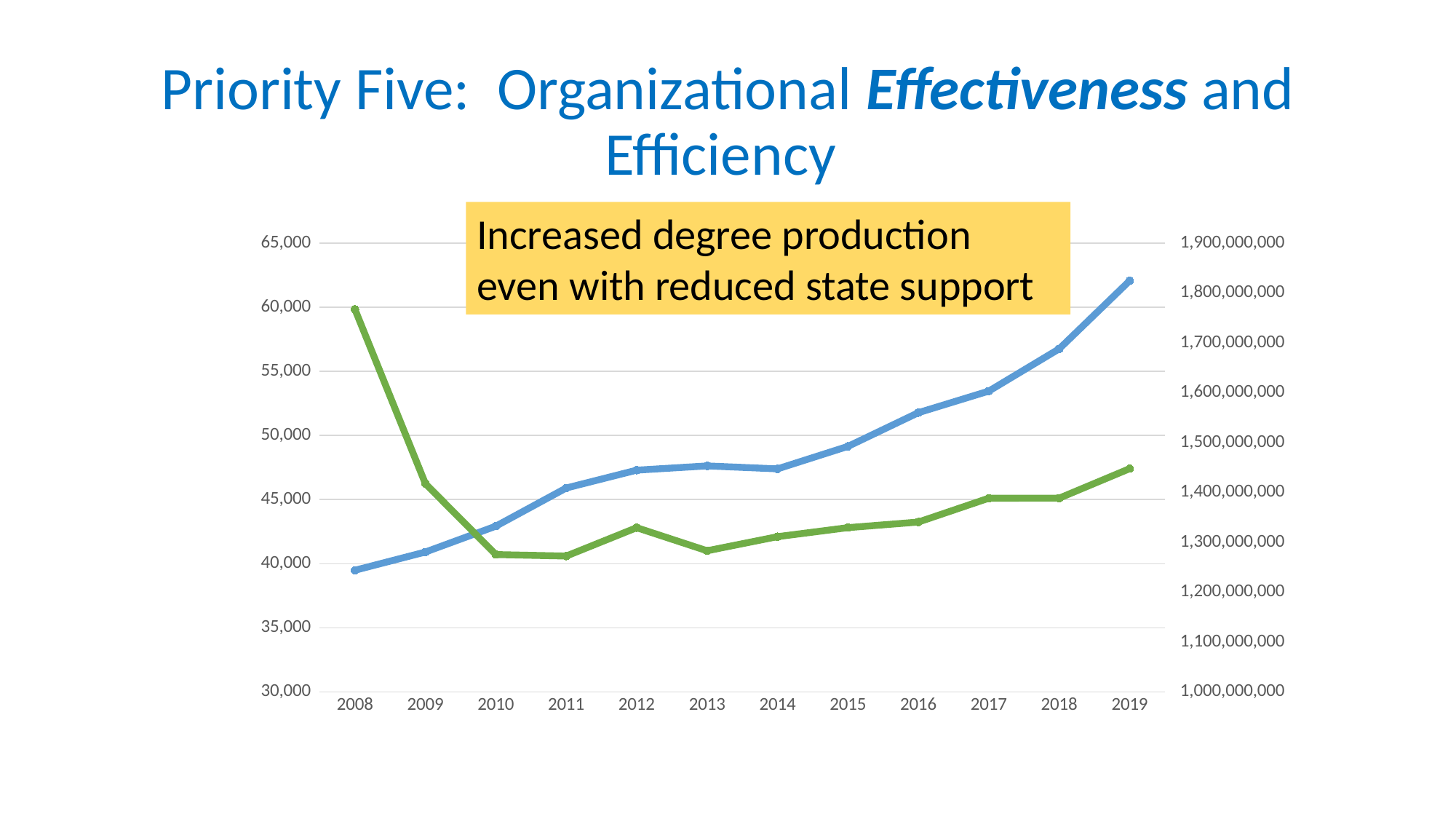

# Priority Five:  Organizational Effectiveness and Efficiency
Increased degree production even with reduced state support

### Chart

| Category |  Degs Awd  |  ETF Approp  |
|---|---|---|
| 2008 | 39486.0 | 1767024292.0 |
| 2009 | 40909.0 | 1417703603.0 |
| 2010 | 42922.0 | 1275403334.0 |
| 2011 | 45901.0 | 1272402589.0 |
| 2012 | 47294.0 | 1329331582.0 |
| 2013 | 47628.0 | 1282994912.0 |
| 2014 | 47396.0 | 1311244681.0 |
| 2015 | 49150.0 | 1329394418.0 |
| 2016 | 51779.0 | 1340611378.0 |
| 2017 | 53462.0 | 1388400571.0 |
| 2018 | 56756.0 | 1388550571.0 |
| 2019 | 62066.0 | 1447771623.0 |